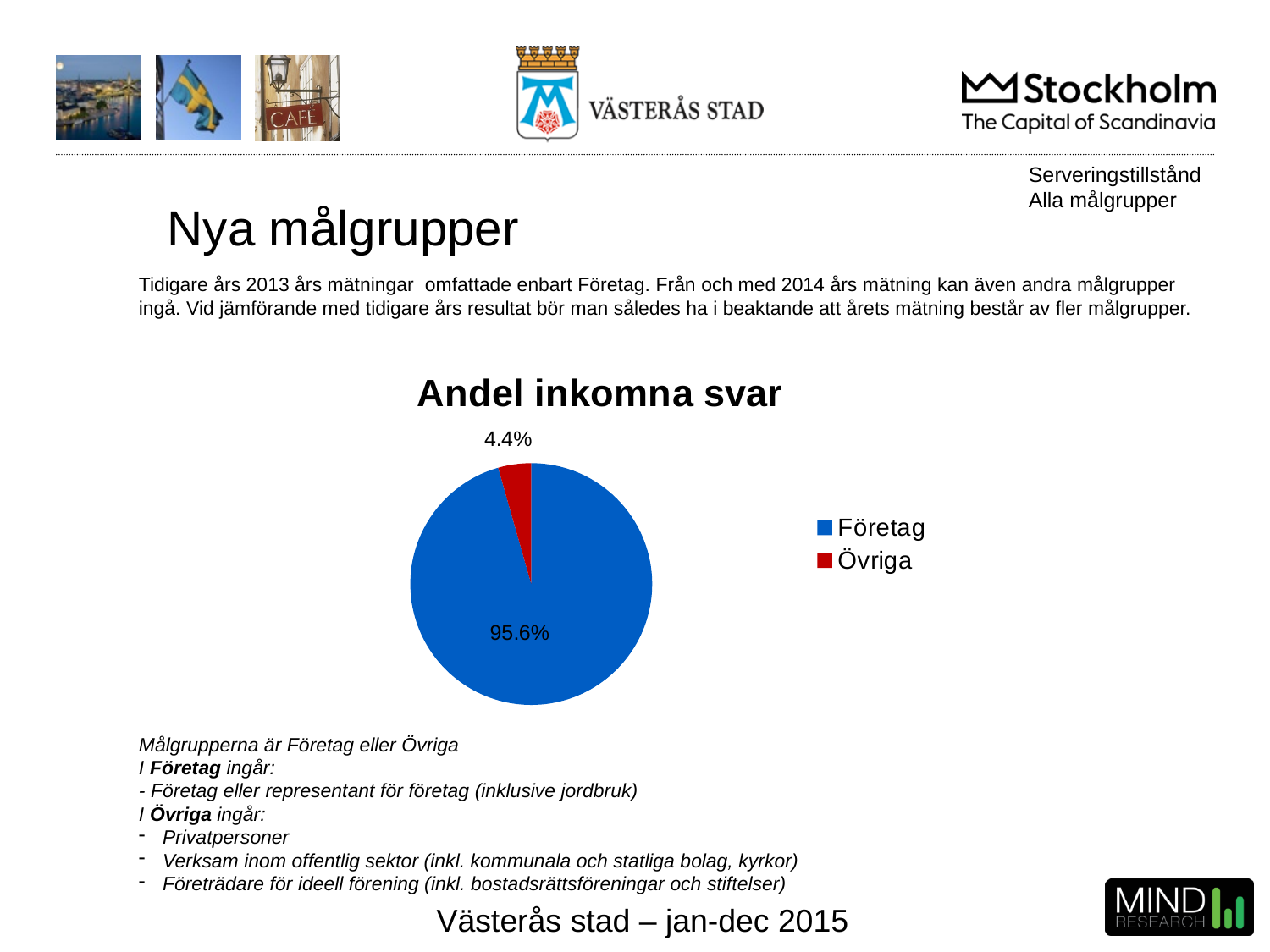

Serveringstillstånd
Alla målgrupper
# Nya målgrupper
Tidigare års 2013 års mätningar  omfattade enbart Företag. Från och med 2014 års mätning kan även andra målgrupper ingå. Vid jämförande med tidigare års resultat bör man således ha i beaktande att årets mätning består av fler målgrupper.

### Chart: Andel inkomna svar

| Category | Andel inkomna svar |
|---|---|
| Företag | 0.9558823529411765 |
| Övriga | 0.04411764705882353 |
Målgrupperna är Företag eller Övriga
I Företag ingår:
- Företag eller representant för företag (inklusive jordbruk)
I Övriga ingår:
Privatpersoner
Verksam inom offentlig sektor (inkl. kommunala och statliga bolag, kyrkor)
Företrädare för ideell förening (inkl. bostadsrättsföreningar och stiftelser)